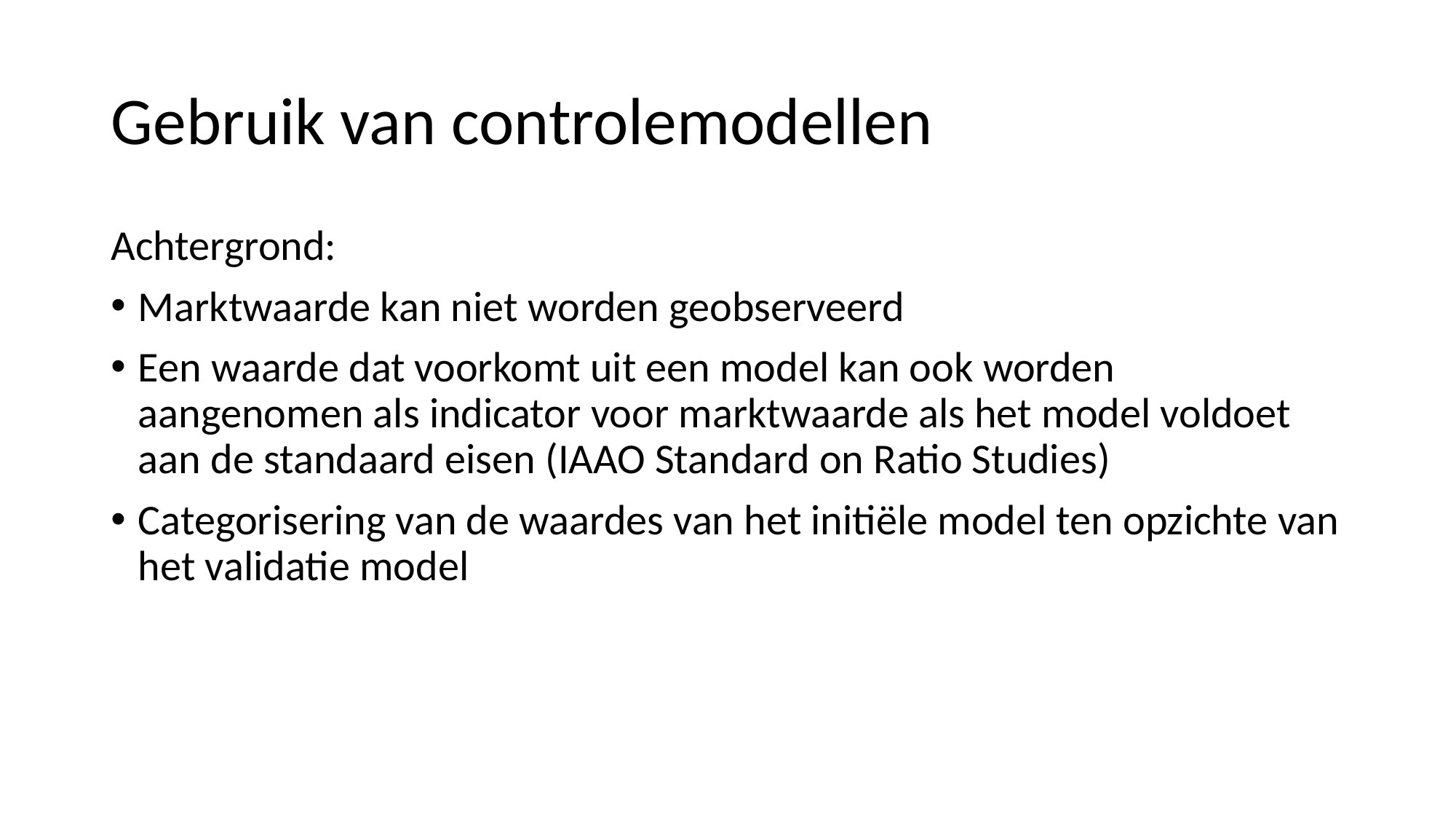

# Gebruik van controlemodellen
Achtergrond:
Marktwaarde kan niet worden geobserveerd
Een waarde dat voorkomt uit een model kan ook worden aangenomen als indicator voor marktwaarde als het model voldoet aan de standaard eisen (IAAO Standard on Ratio Studies)
Categorisering van de waardes van het initiële model ten opzichte van het validatie model